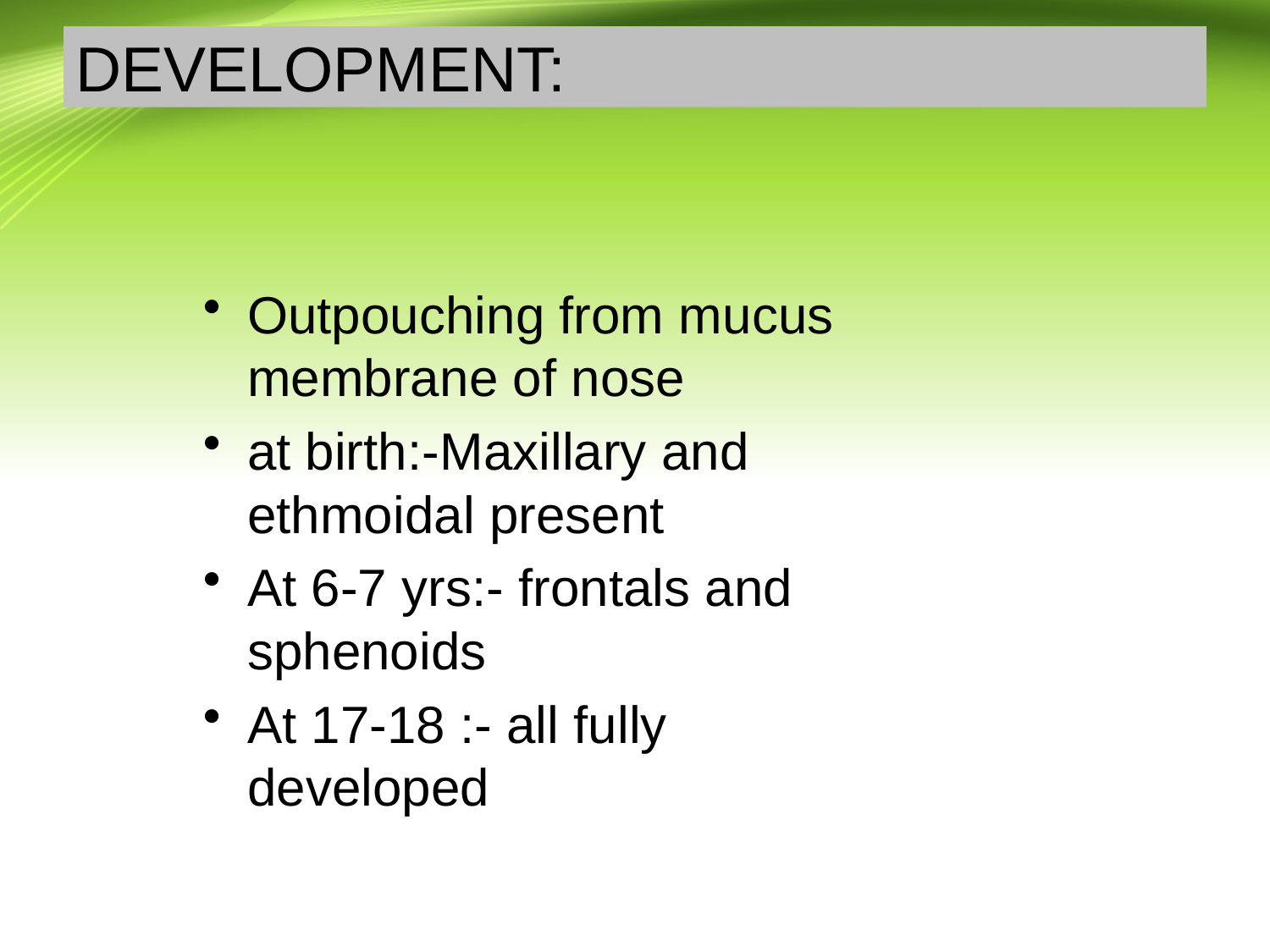

# DEVELOPMENT:
Outpouching from mucus membrane of nose
at birth:-Maxillary and ethmoidal present
At 6-7 yrs:- frontals and sphenoids
At 17-18 :- all fully developed